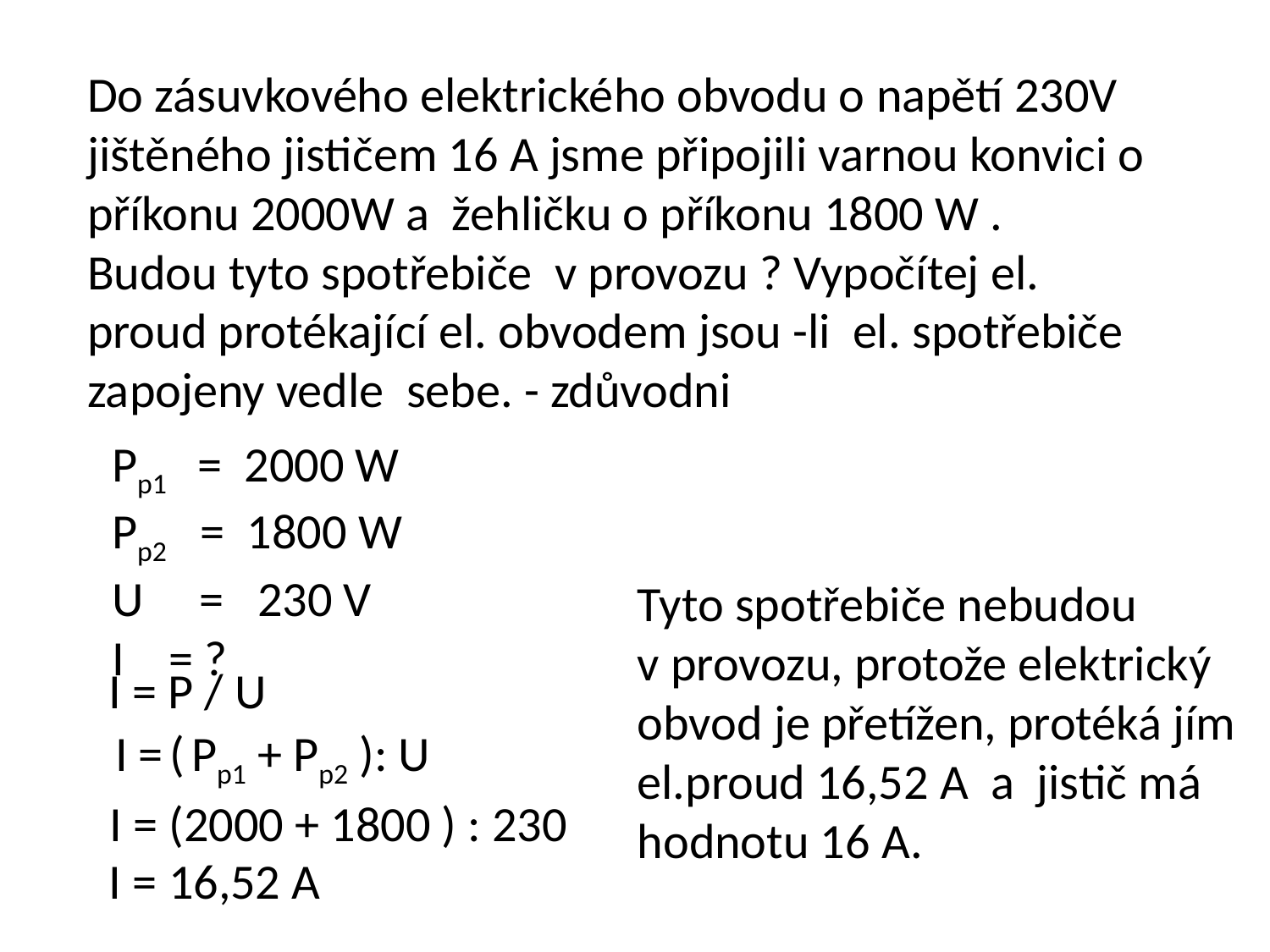

Do zásuvkového elektrického obvodu o napětí 230V jištěného jističem 16 A jsme připojili varnou konvici o příkonu 2000W a  žehličku o příkonu 1800 W .
Budou tyto spotřebiče  v provozu ? Vypočítej el. proud protékající el. obvodem jsou -li  el. spotřebiče zapojeny vedle  sebe. - zdůvodni
Pp1    =  2000 W
Pp2   =  1800 W
U     =   230 V
I    = ?

Tyto spotřebiče nebudou             v provozu, protože elektrický obvod je přetížen, protéká jím  el.proud 16,52 A  a  jistič má hodnotu 16 A.
I = P / U
I = ( Pp1 + Pp2 ): U

I = (2000 + 1800 ) : 230
I = 16,52 A